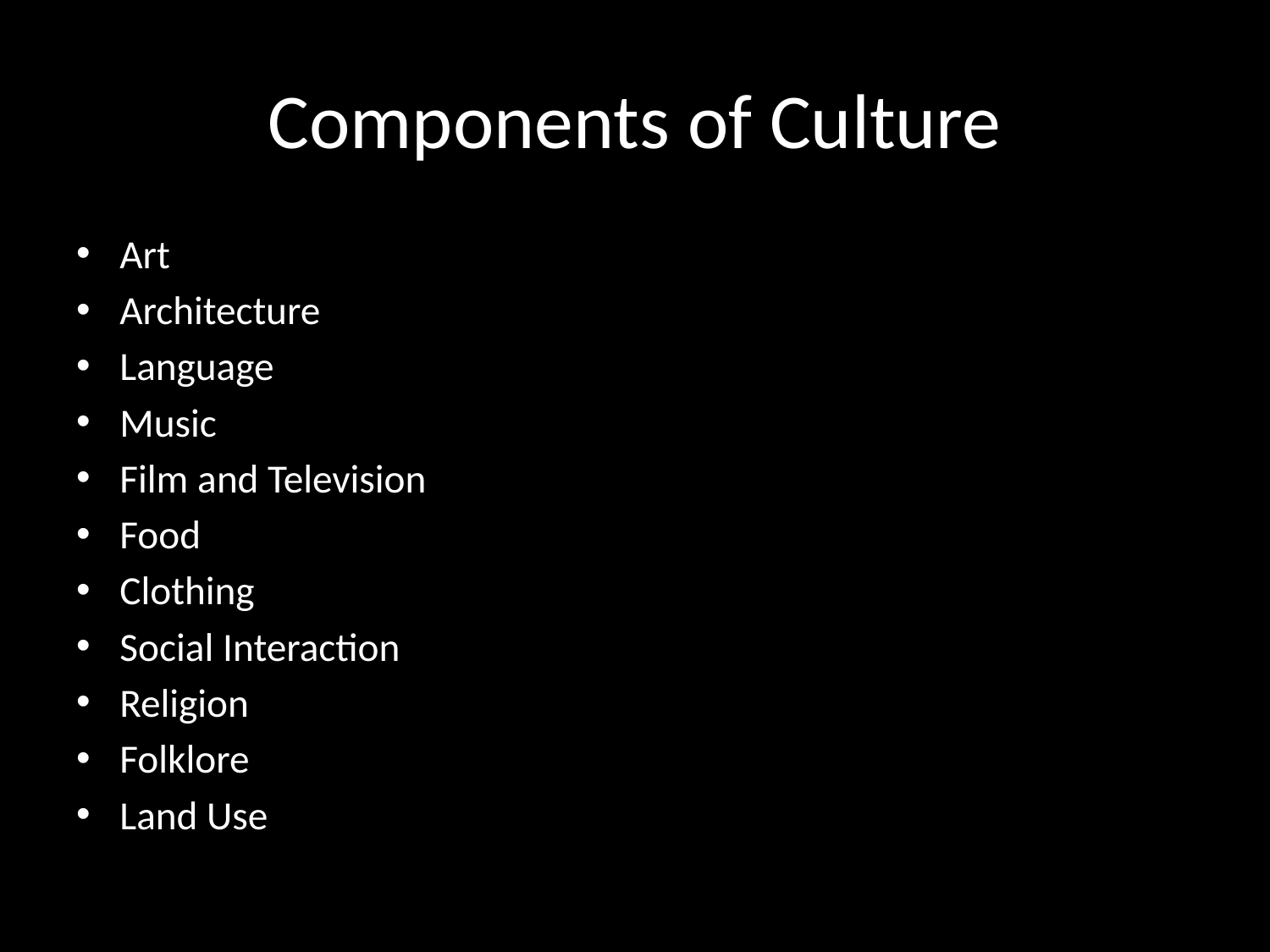

# Components of Culture
Art
Architecture
Language
Music
Film and Television
Food
Clothing
Social Interaction
Religion
Folklore
Land Use